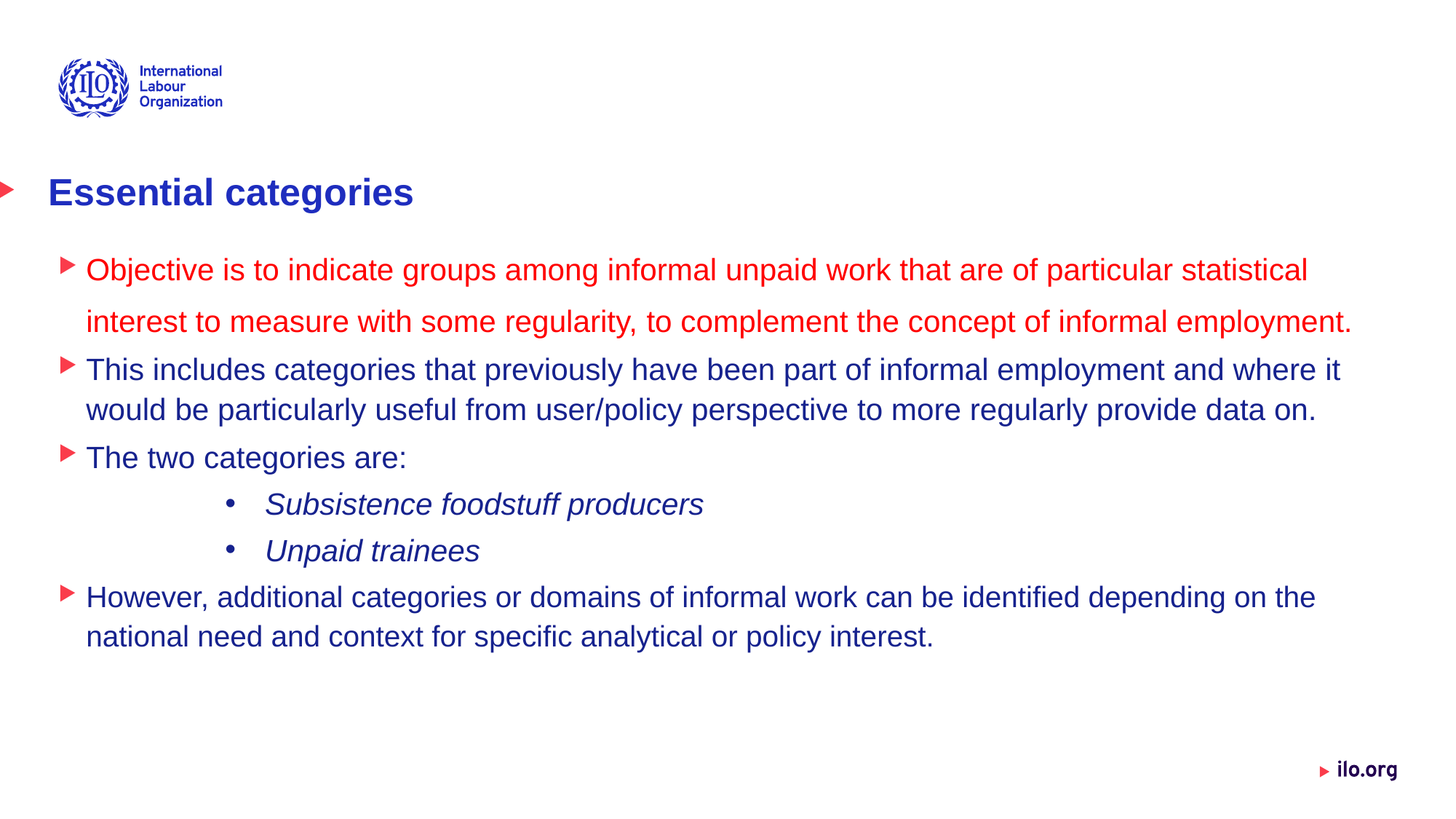

# Essential categories
Objective is to indicate groups among informal unpaid work that are of particular statistical interest to measure with some regularity, to complement the concept of informal employment.
This includes categories that previously have been part of informal employment and where it would be particularly useful from user/policy perspective to more regularly provide data on.
The two categories are:
Subsistence foodstuff producers
Unpaid trainees
However, additional categories or domains of informal work can be identified depending on the national need and context for specific analytical or policy interest.